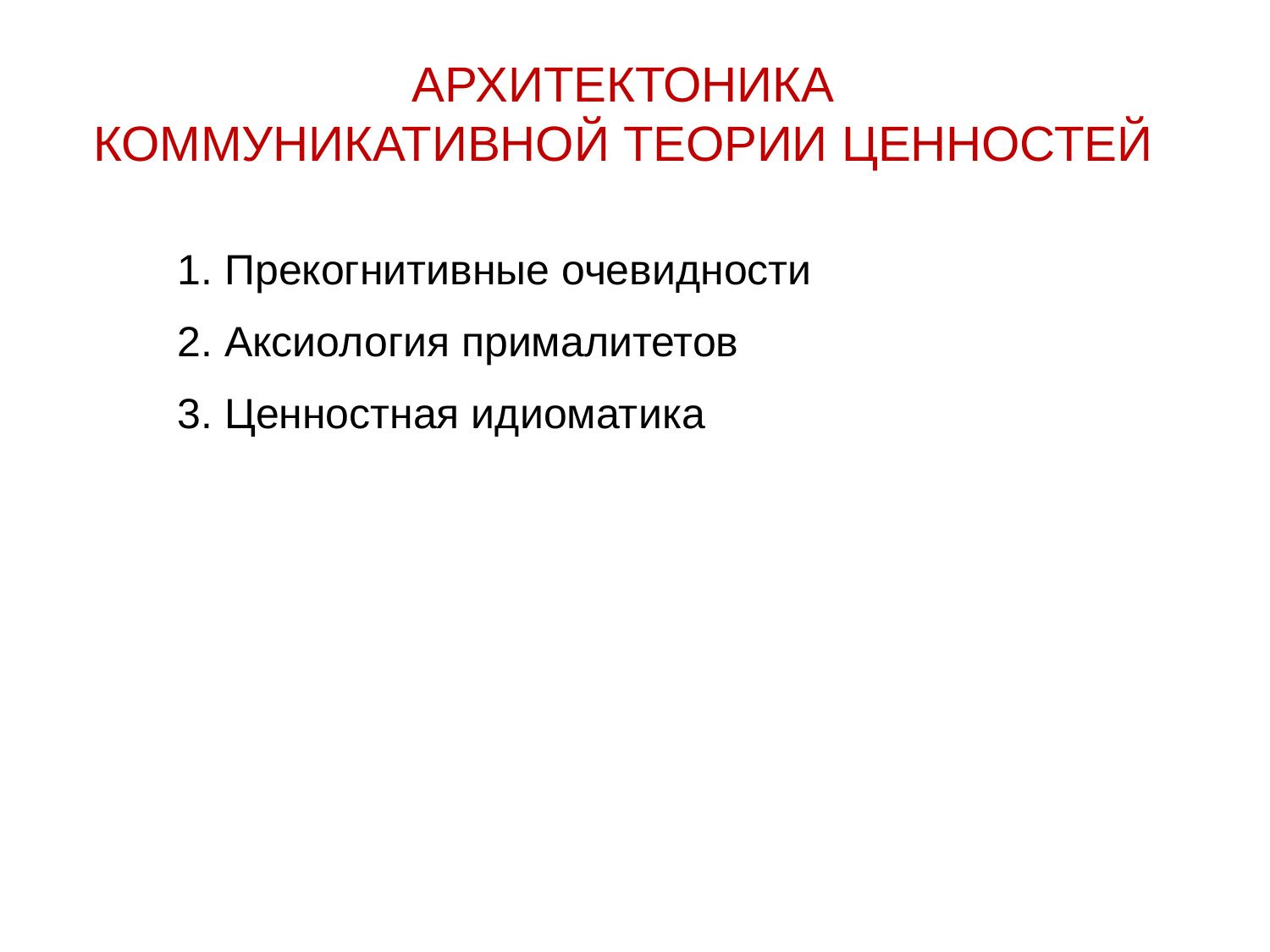

АРХИТЕКТОНИКА
КОММУНИКАТИВНОЙ ТЕОРИИ ЦЕННОСТЕЙ

1. Прекогнитивные очевидности
2. Аксиология прималитетов
3. Ценностная идиоматика
8